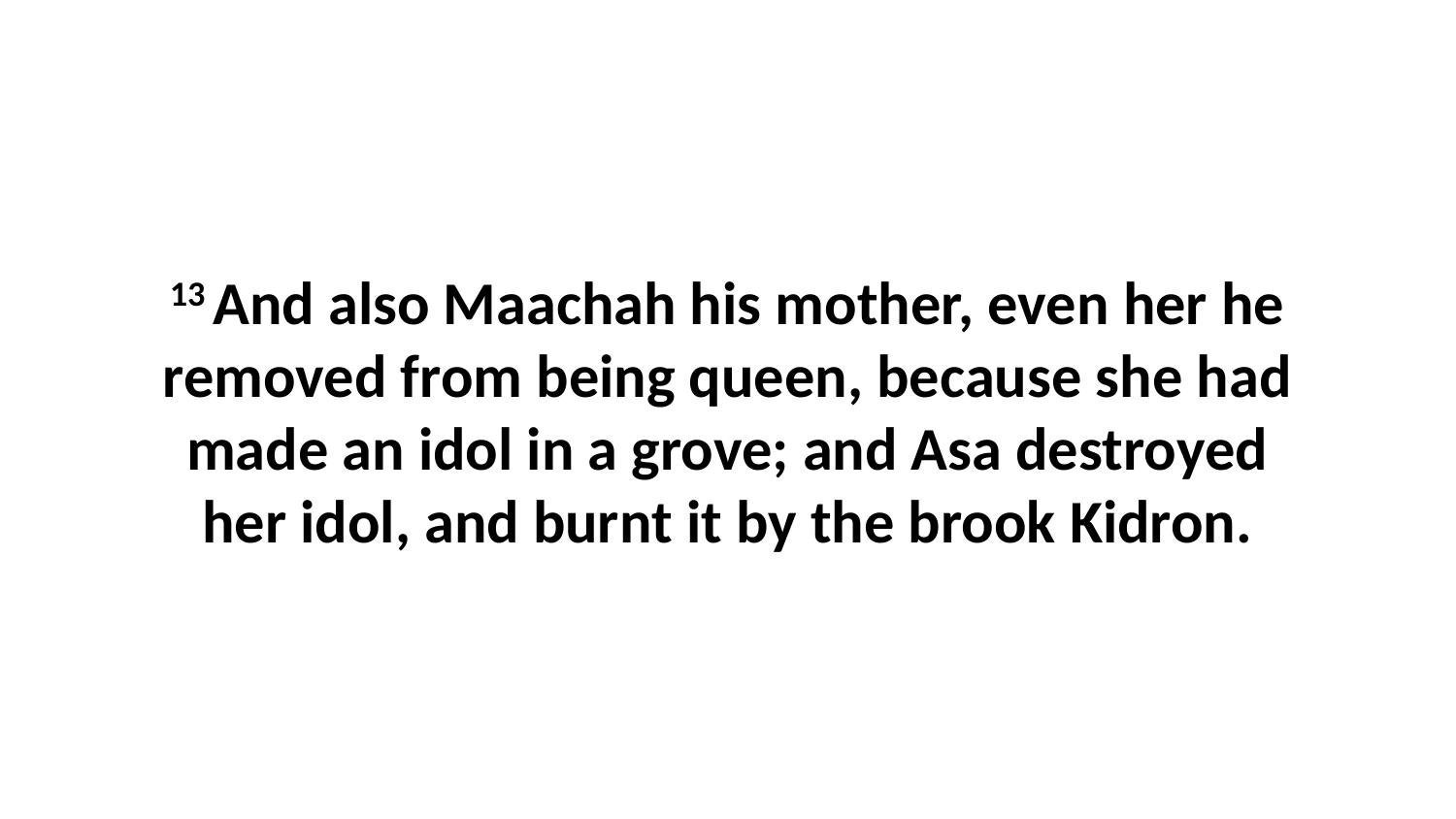

13 And also Maachah his mother, even her he removed from being queen, because she had made an idol in a grove; and Asa destroyed her idol, and burnt it by the brook Kidron.